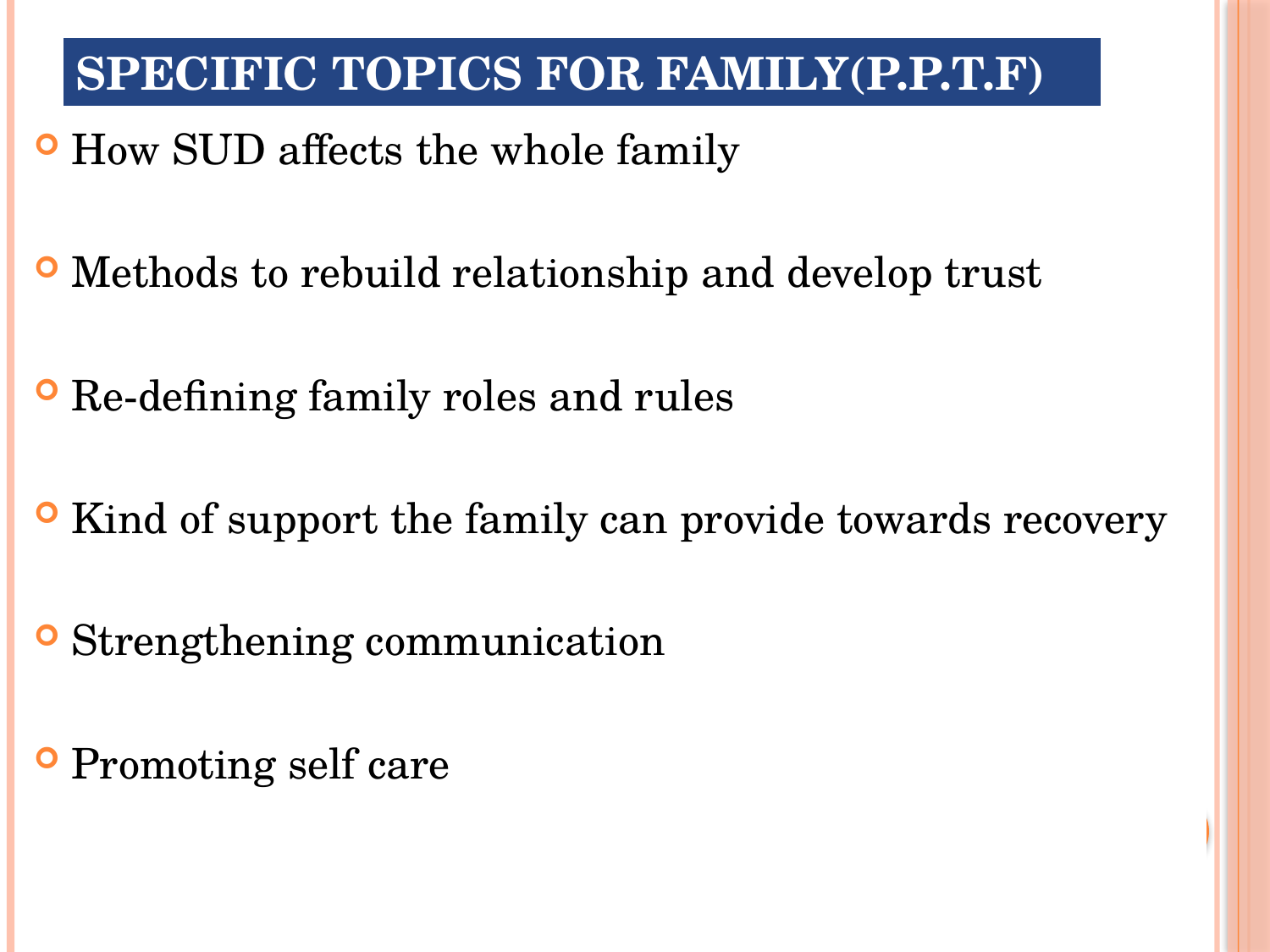

# Specific topics for family(p.p.t.f)
How SUD affects the whole family

Methods to rebuild relationship and develop trust

Re-defining family roles and rules

Kind of support the family can provide towards recovery

Strengthening communication

Promoting self care